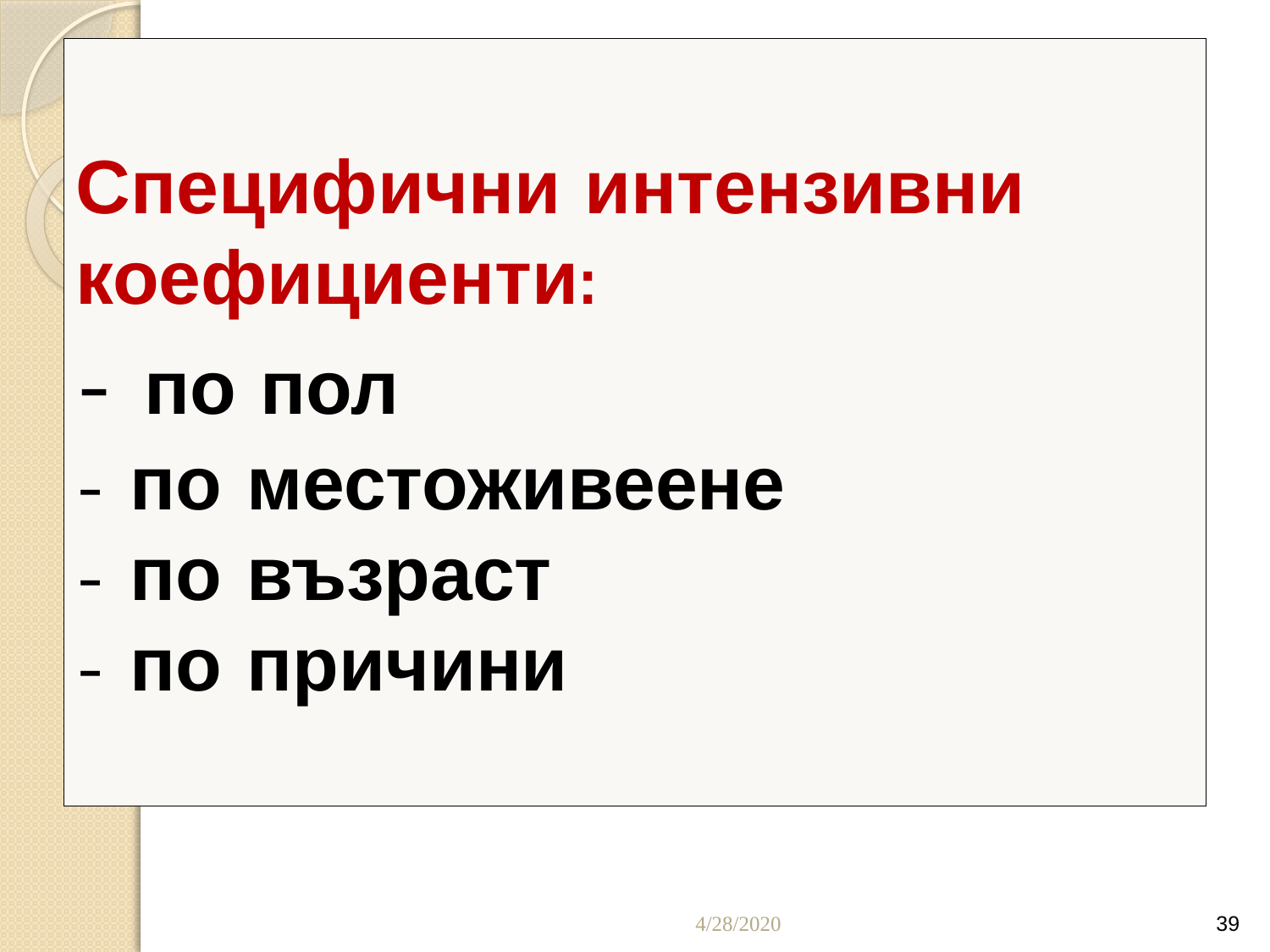

# Специфични интензивни коефициенти: - по пол - по местоживеене - по възраст - по причини
4/28/2020
39